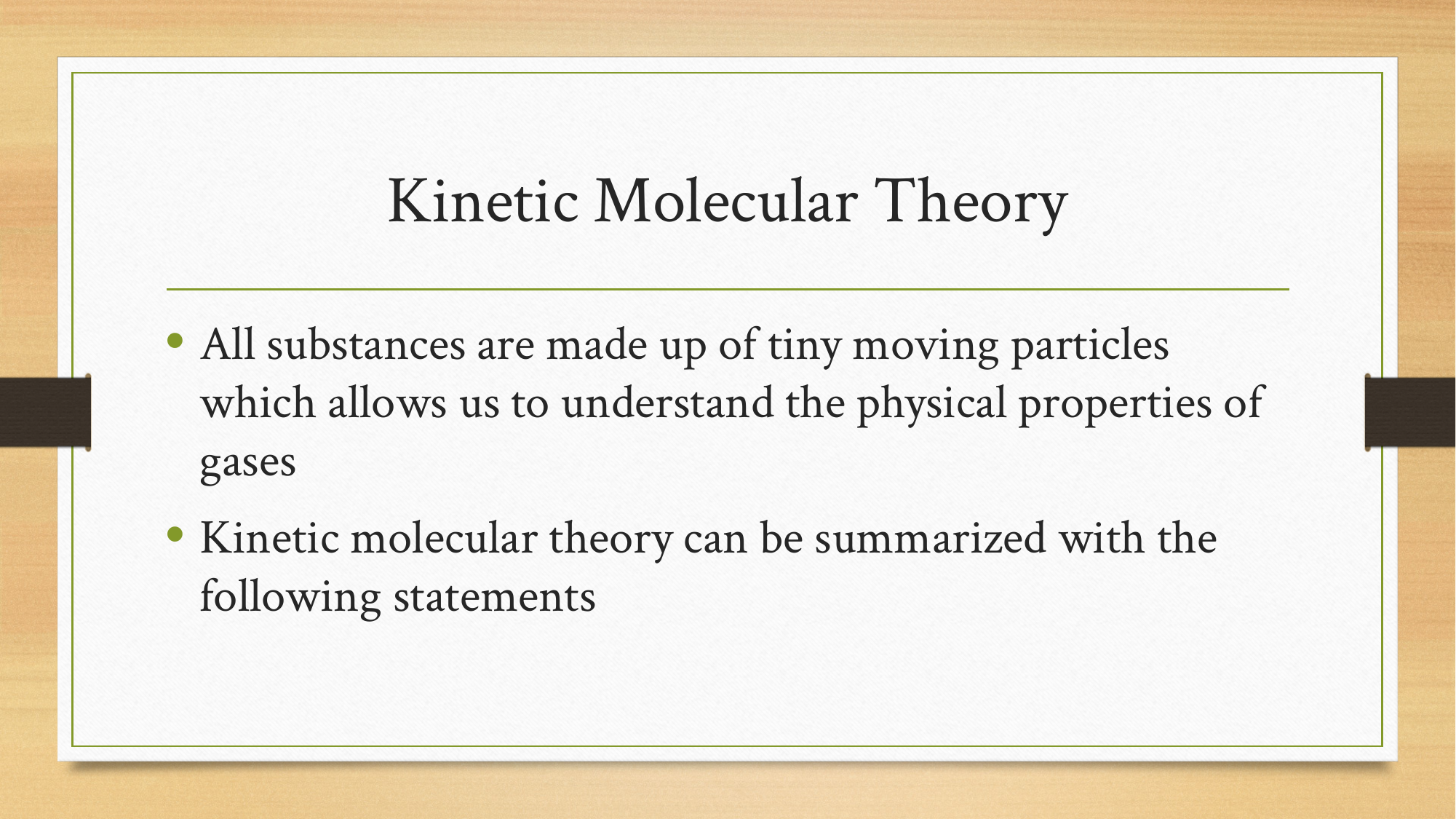

# Kinetic Molecular Theory
All substances are made up of tiny moving particles which allows us to understand the physical properties of gases
Kinetic molecular theory can be summarized with the following statements